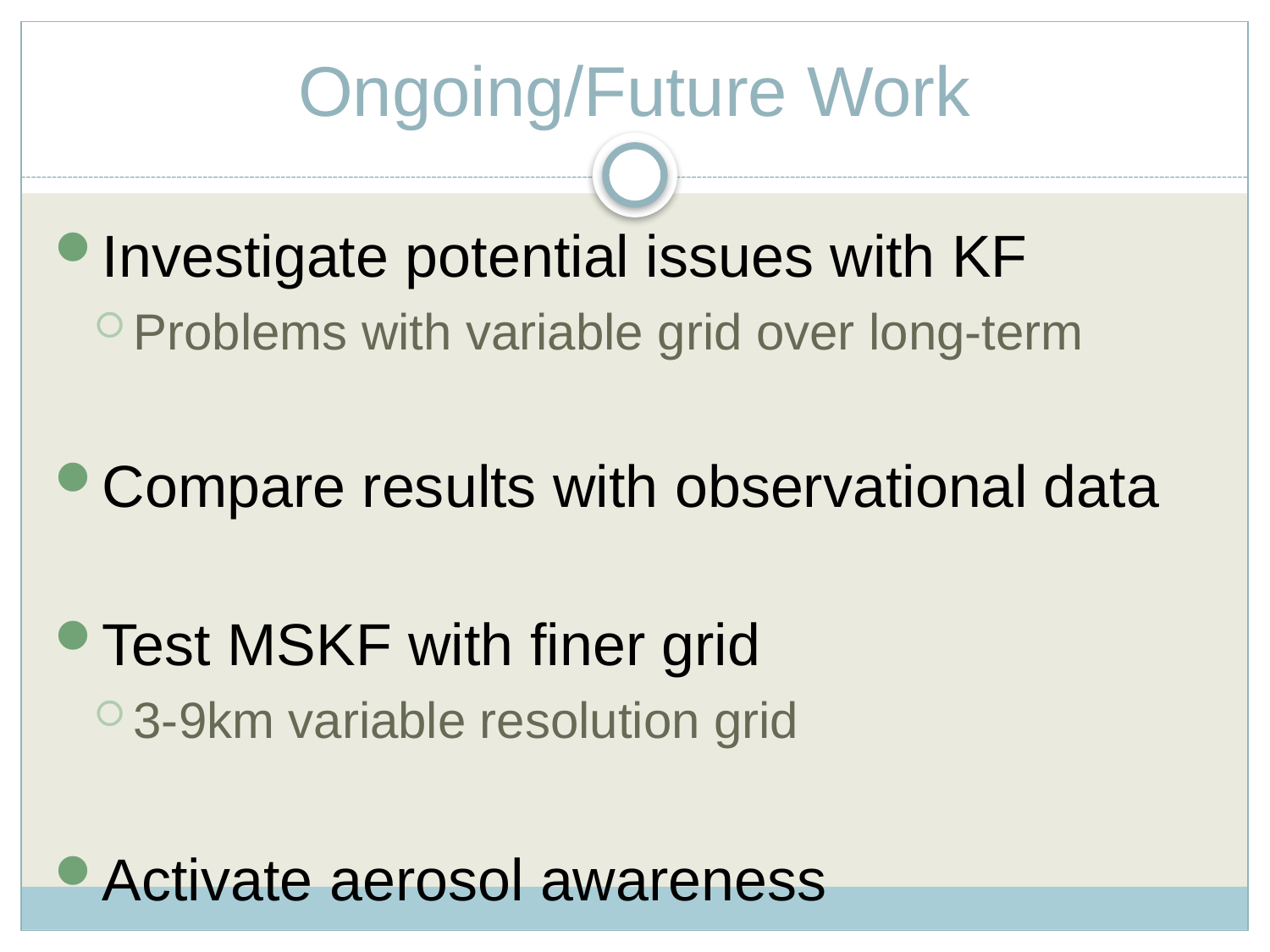

# Ongoing/Future Work
Investigate potential issues with KF
Problems with variable grid over long-term

Compare results with observational data

Test MSKF with finer grid
3-9km variable resolution grid

Activate aerosol awareness